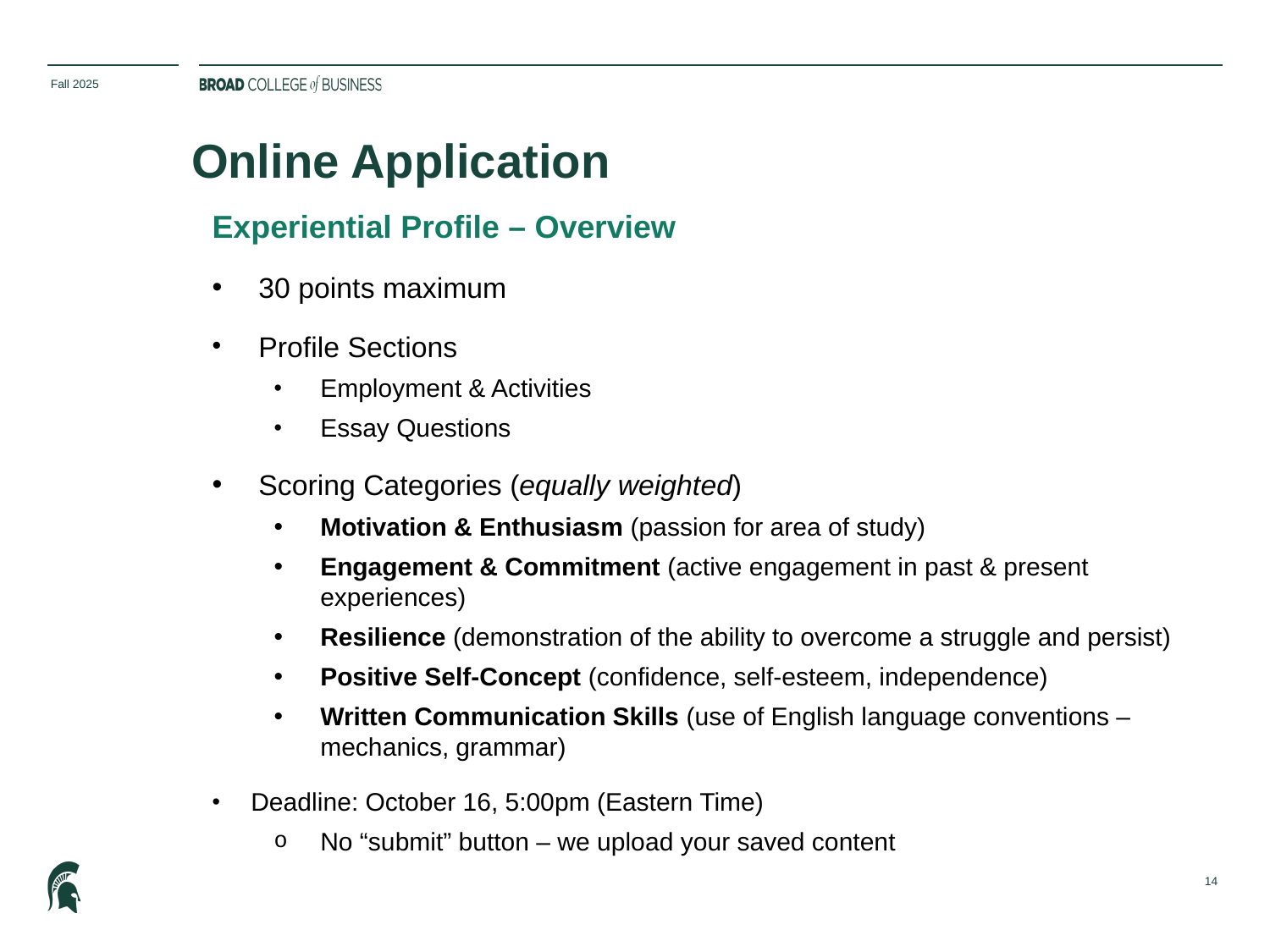

Fall 2025
# Online Application
Experiential Profile – Overview

30 points maximum

Profile Sections
Employment & Activities
Essay Questions

Scoring Categories (equally weighted)
Motivation & Enthusiasm (passion for area of study)
Engagement & Commitment (active engagement in past & present experiences)
Resilience (demonstration of the ability to overcome a struggle and persist)
Positive Self-Concept (confidence, self-esteem, independence)
Written Communication Skills (use of English language conventions – mechanics, grammar)

Deadline: October 16, 5:00pm (Eastern Time)
No “submit” button – we upload your saved content